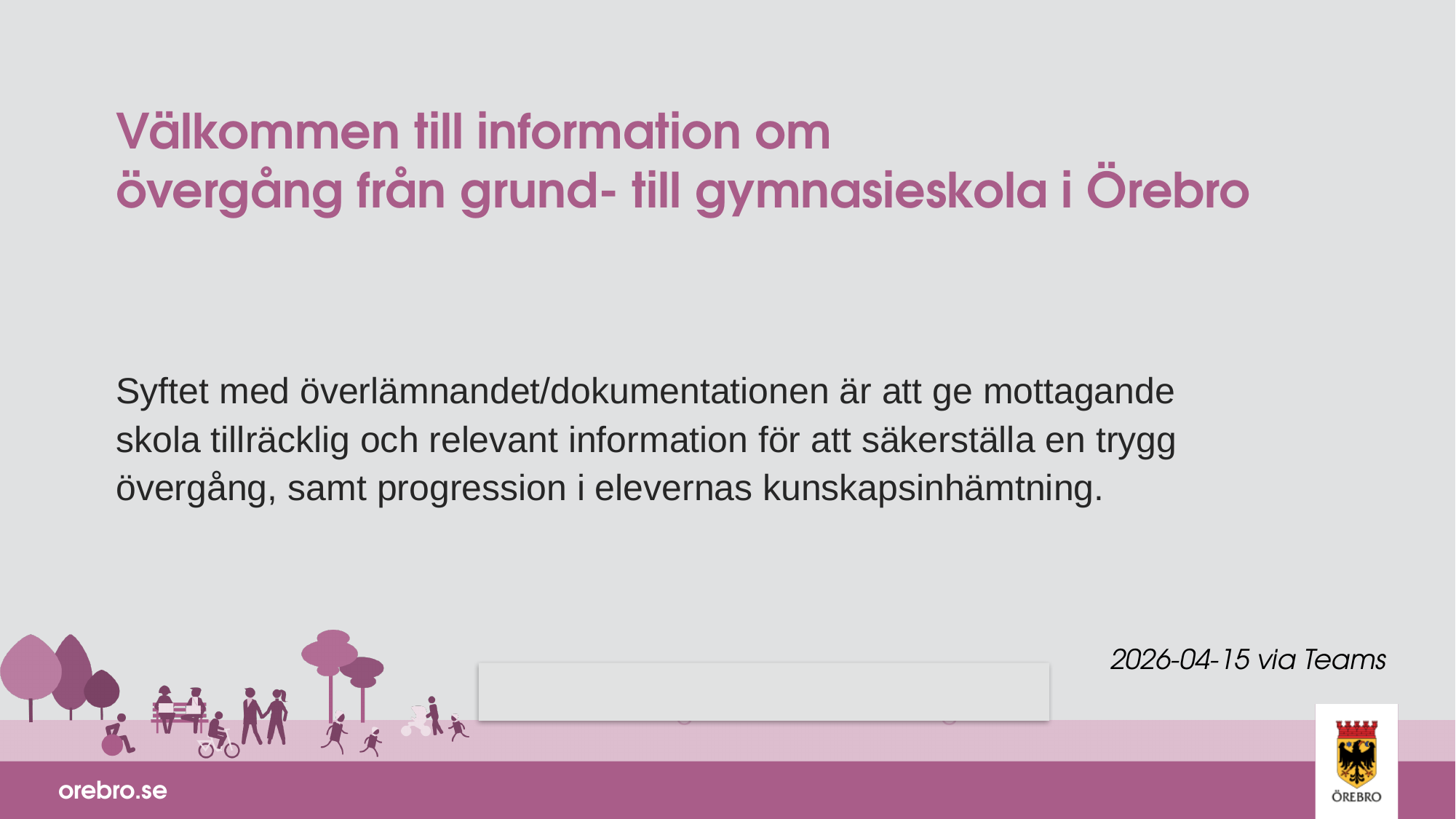

# Välkommen till information om övergång från grund- till gymnasieskola i Örebro
Syftet med överlämnandet/dokumentationen är att ge mottagande skola tillräcklig och relevant information för att säkerställa en trygg övergång, samt progression i elevernas kunskapsinhämtning.
2026-04-15 via Teams